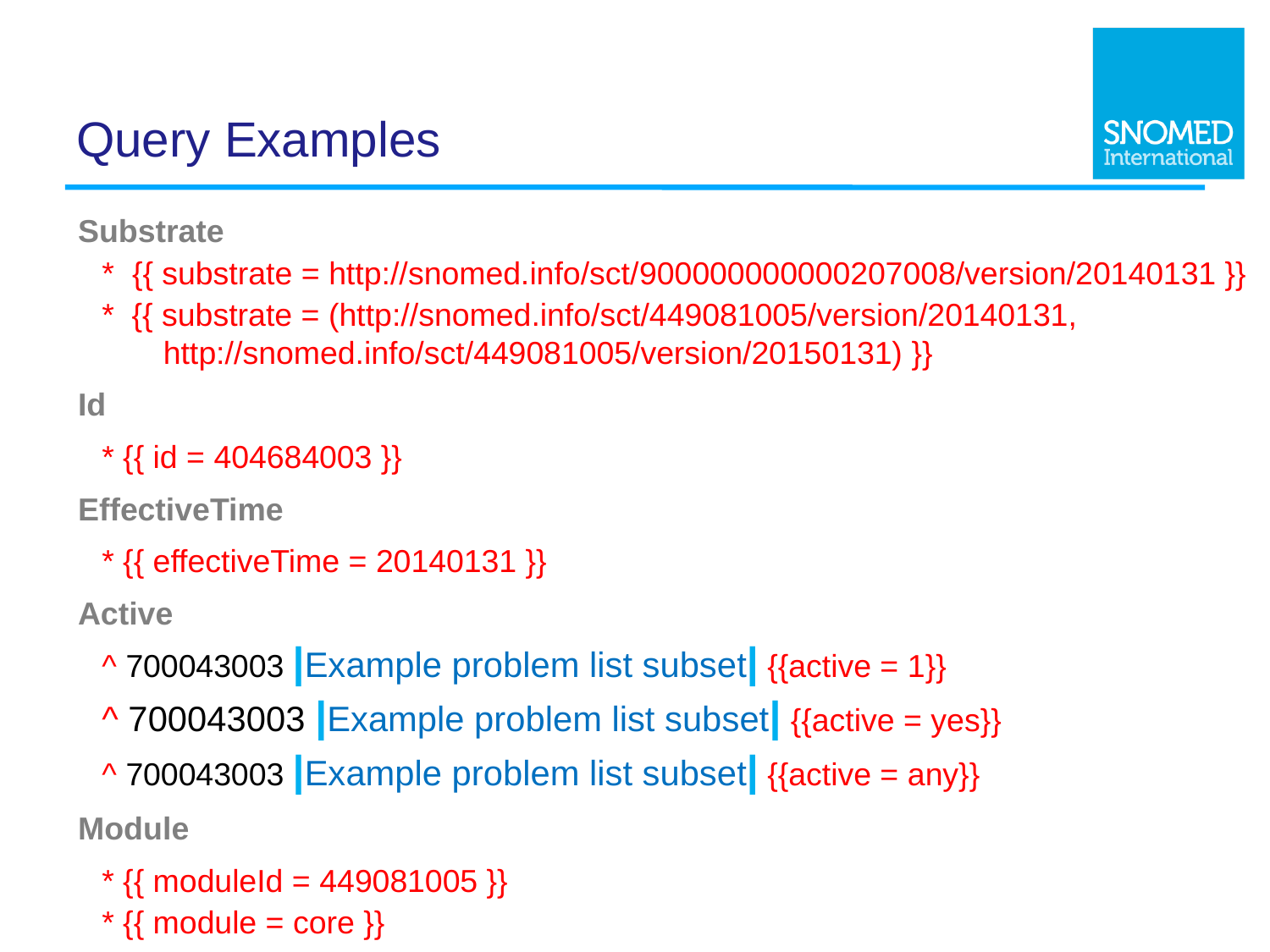

# Query Examples
Substrate
*  {{ substrate = http://snomed.info/sct/900000000000207008/version/20140131 }}
*  {{ substrate = (http://snomed.info/sct/449081005/version/20140131, http://snomed.info/sct/449081005/version/20150131) }}
Id
* {{ id = 404684003 }}
EffectiveTime
* {{ effectiveTime = 20140131 }}
Active
^ 700043003 |Example problem list subset| {{active = 1}}
^ 700043003 |Example problem list subset| {{active = yes}}
^ 700043003 |Example problem list subset| {{active = any}}
Module
* {{ moduleId = 449081005 }}
* {{ module = core }}